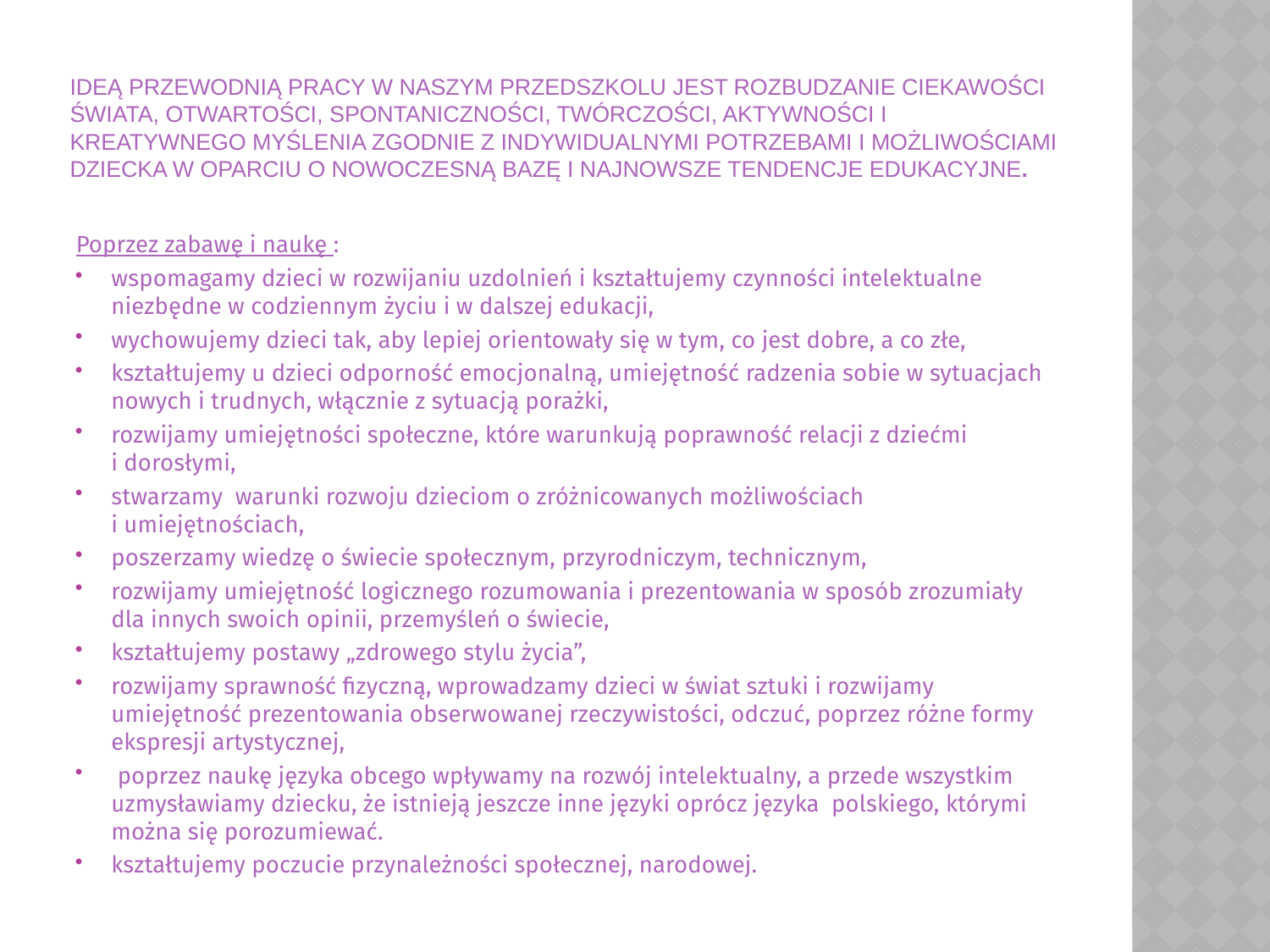

# Ideą przewodnią pracy w naszym przedszkolu jest rozbudzanie ciekawości świata, otwartości, spontaniczności, twórczości, aktywności i kreatywnego myślenia zgodnie z indywidualnymi potrzebami i możliwościami dziecka w oparciu o nowoczesną bazę i najnowsze tendencje edukacyjne.
Poprzez zabawę i naukę :
wspomagamy dzieci w rozwijaniu uzdolnień i kształtujemy czynności intelektualne niezbędne w codziennym życiu i w dalszej edukacji,
wychowujemy dzieci tak, aby lepiej orientowały się w tym, co jest dobre, a co złe,
kształtujemy u dzieci odporność emocjonalną, umiejętność radzenia sobie w sytuacjach nowych i trudnych, włącznie z sytuacją porażki,
rozwijamy umiejętności społeczne, które warunkują poprawność relacji z dziećmi i dorosłymi,
stwarzamy  warunki rozwoju dzieciom o zróżnicowanych możliwościach i umiejętnościach,
poszerzamy wiedzę o świecie społecznym, przyrodniczym, technicznym,
rozwijamy umiejętność logicznego rozumowania i prezentowania w sposób zrozumiały dla innych swoich opinii, przemyśleń o świecie,
kształtujemy postawy „zdrowego stylu życia”,
rozwijamy sprawność fizyczną, wprowadzamy dzieci w świat sztuki i rozwijamy umiejętność prezentowania obserwowanej rzeczywistości, odczuć, poprzez różne formy ekspresji artystycznej,
 poprzez naukę języka obcego wpływamy na rozwój intelektualny, a przede wszystkim uzmysławiamy dziecku, że istnieją jeszcze inne języki oprócz języka  polskiego, którymi można się porozumiewać.
kształtujemy poczucie przynależności społecznej, narodowej.